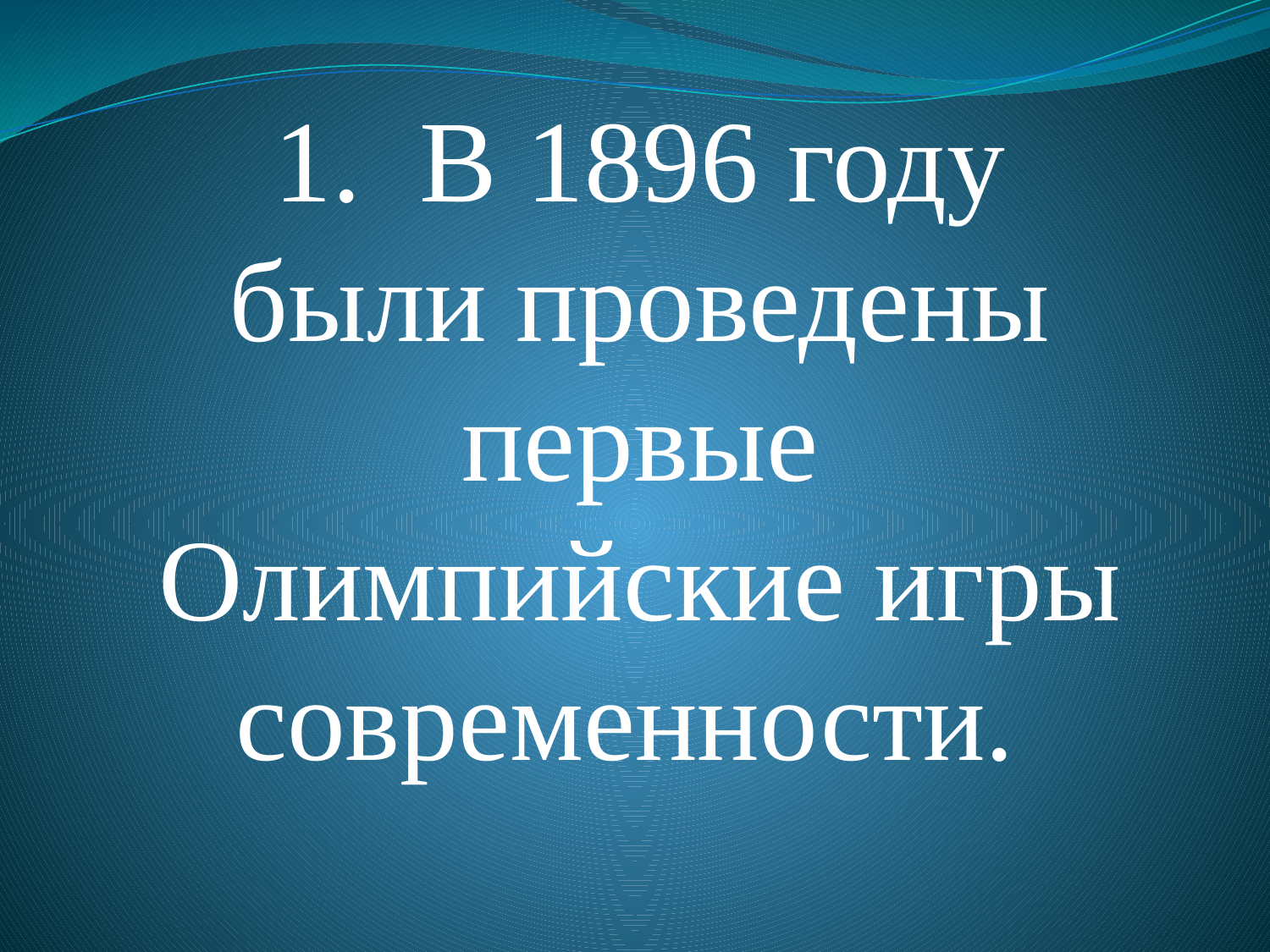

1.  В 1896 году были проведены первые Олимпийские игры современности.